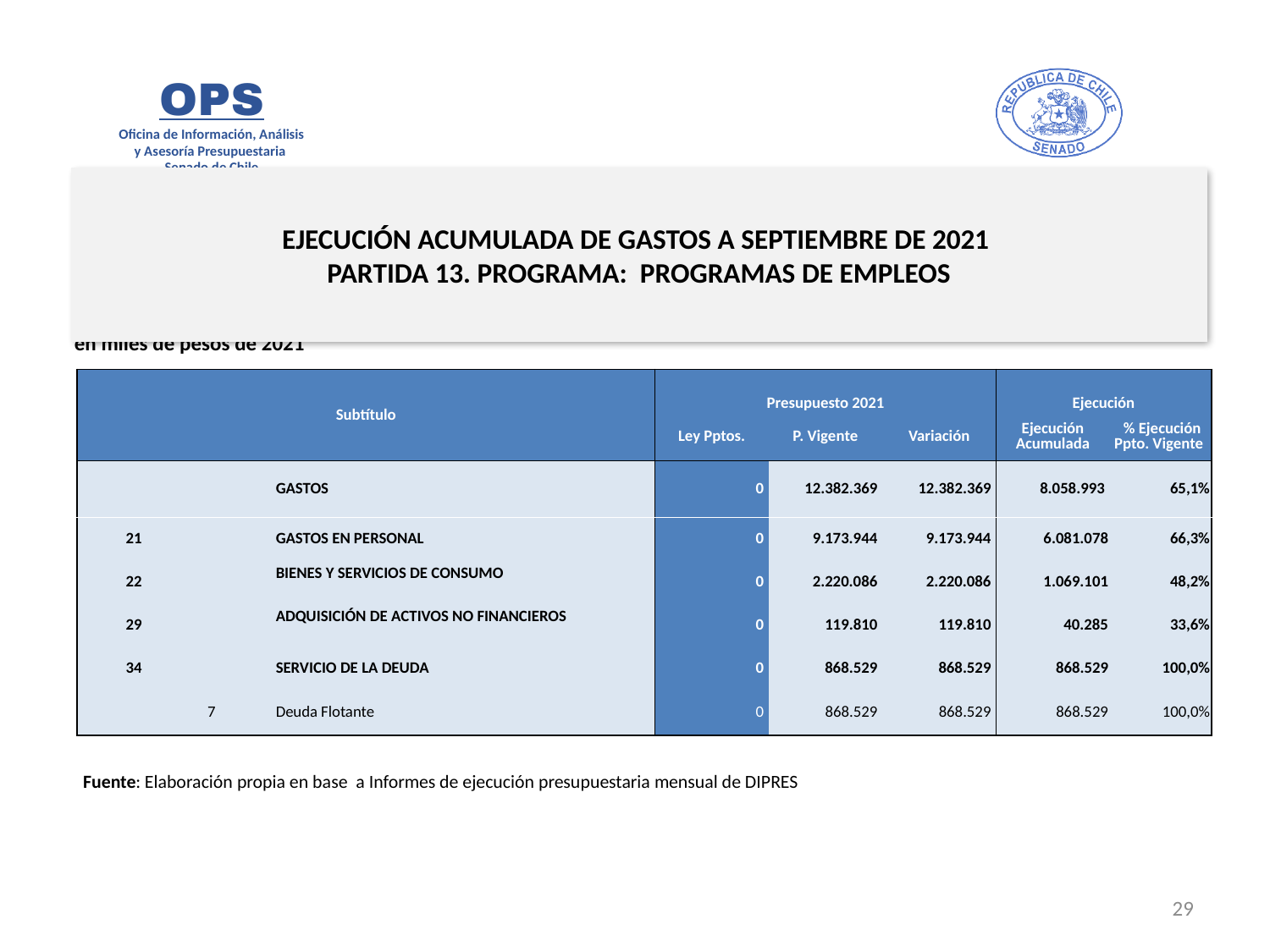

# EJECUCIÓN ACUMULADA DE GASTOS A SEPTIEMBRE DE 2021 PARTIDA 13. PROGRAMA:  PROGRAMAS DE EMPLEOS
en miles de pesos de 2021
| Subtítulo |  |  |  | Presupuesto 2021 |  |  | Ejecución |  |
| --- | --- | --- | --- | --- | --- | --- | --- | --- |
|  |  |  |  | Ley Pptos. | P. Vigente | Variación | Ejecución Acumulada | % Ejecución Ppto. Vigente |
|  |  |  | GASTOS | 0 | 12.382.369 | 12.382.369 | 8.058.993 | 65,1% |
| 21 |  |  | GASTOS EN PERSONAL | 0 | 9.173.944 | 9.173.944 | 6.081.078 | 66,3% |
| 22 |  |  | BIENES Y SERVICIOS DE CONSUMO | 0 | 2.220.086 | 2.220.086 | 1.069.101 | 48,2% |
| 29 |  |  | ADQUISICIÓN DE ACTIVOS NO FINANCIEROS | 0 | 119.810 | 119.810 | 40.285 | 33,6% |
| 34 |  |  | SERVICIO DE LA DEUDA | 0 | 868.529 | 868.529 | 868.529 | 100,0% |
|  | 7 |  | Deuda Flotante | 0 | 868.529 | 868.529 | 868.529 | 100,0% |
Fuente: Elaboración propia en base  a Informes de ejecución presupuestaria mensual de DIPRES
29